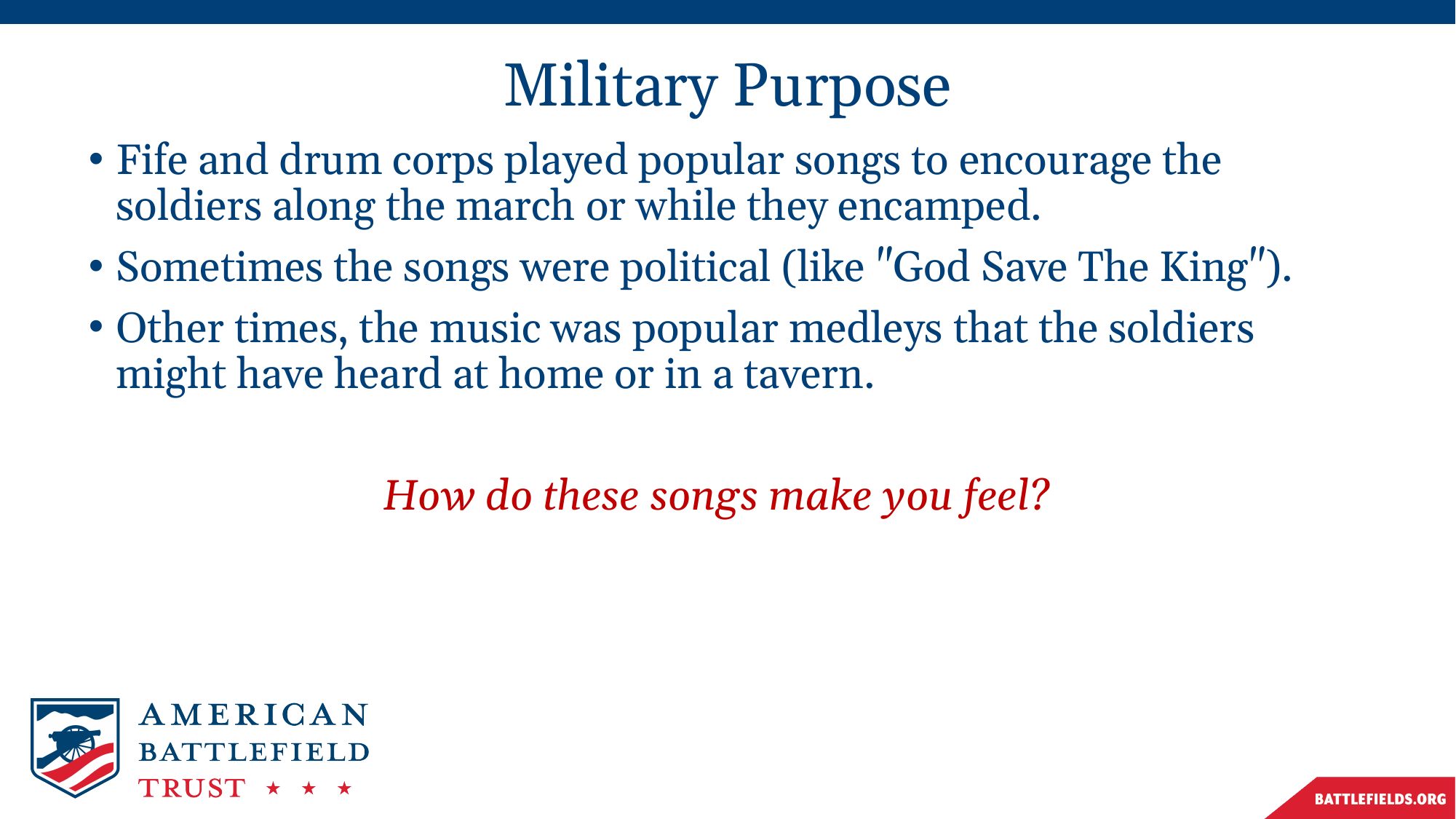

# Military Purpose
Fife and drum corps played popular songs to encourage the soldiers along the march or while they encamped.
Sometimes the songs were political (like "God Save The King").
Other times, the music was popular medleys that the soldiers might have heard at home or in a tavern.

How do these songs make you feel?